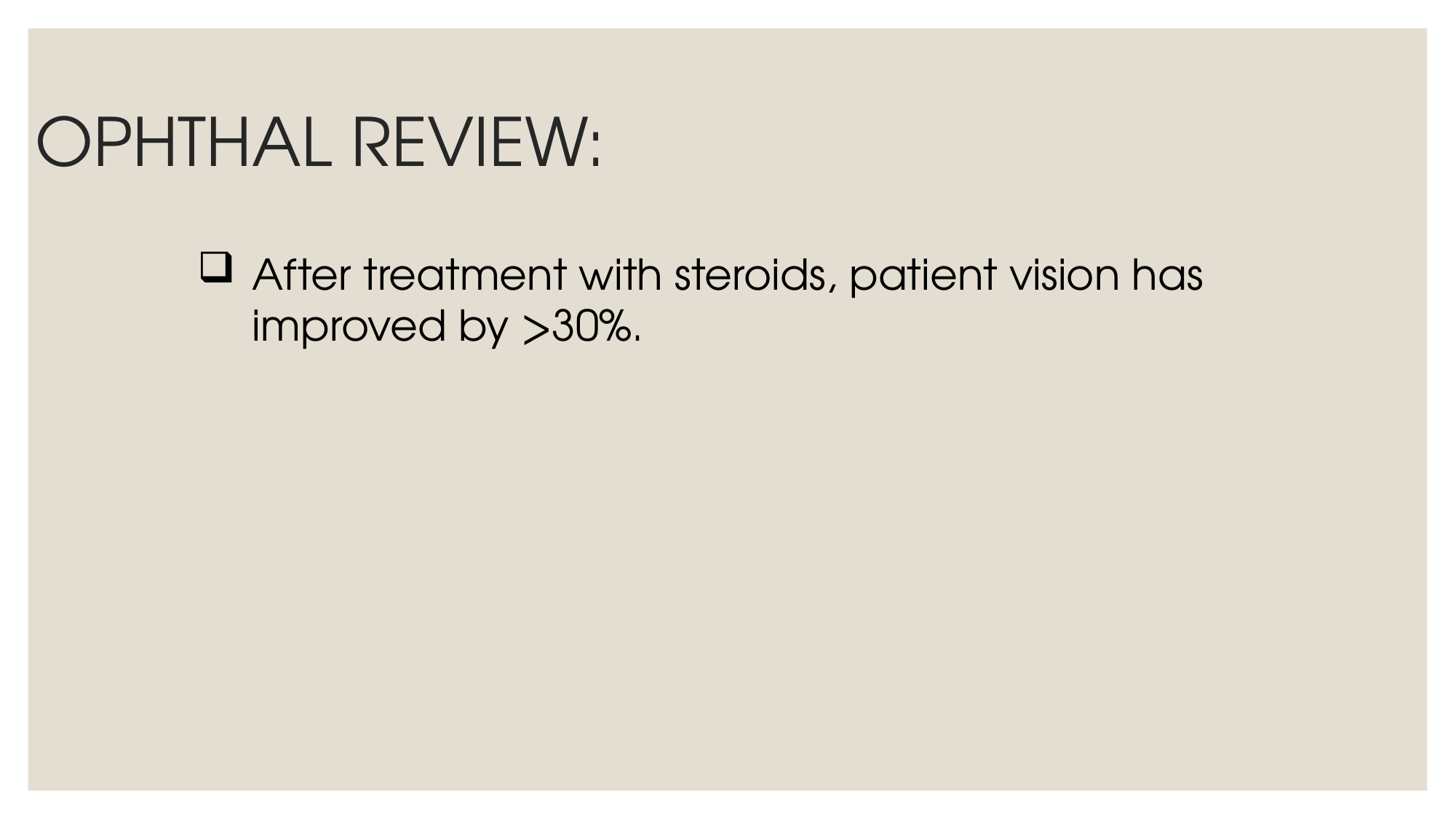

# OPHTHAL REVIEW:
After treatment with steroids, patient vision has improved by >30%.